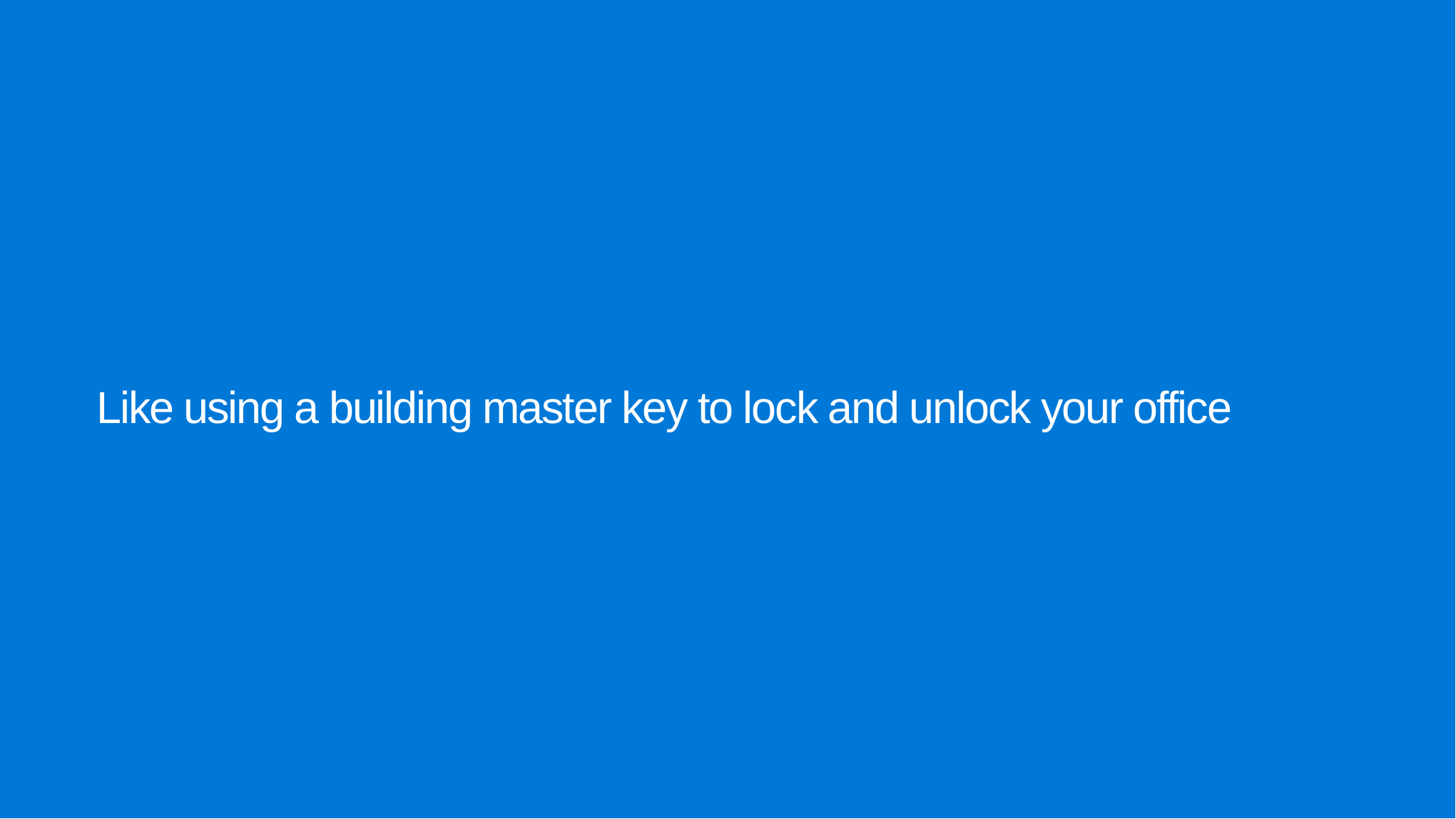

# Like using a building master key to lock and unlock your office